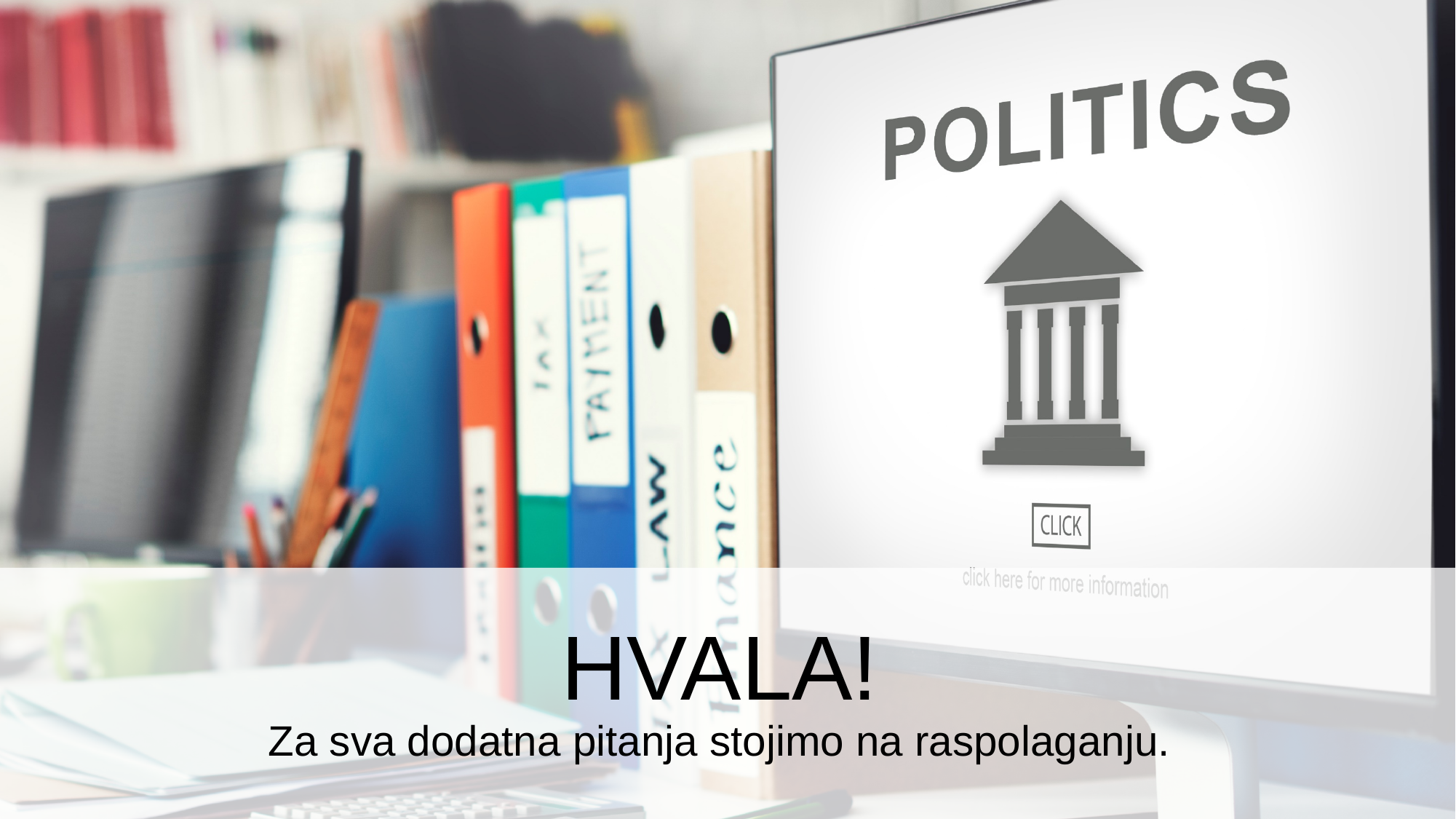

# HVALA! Za sva dodatna pitanja stojimo na raspolaganju.